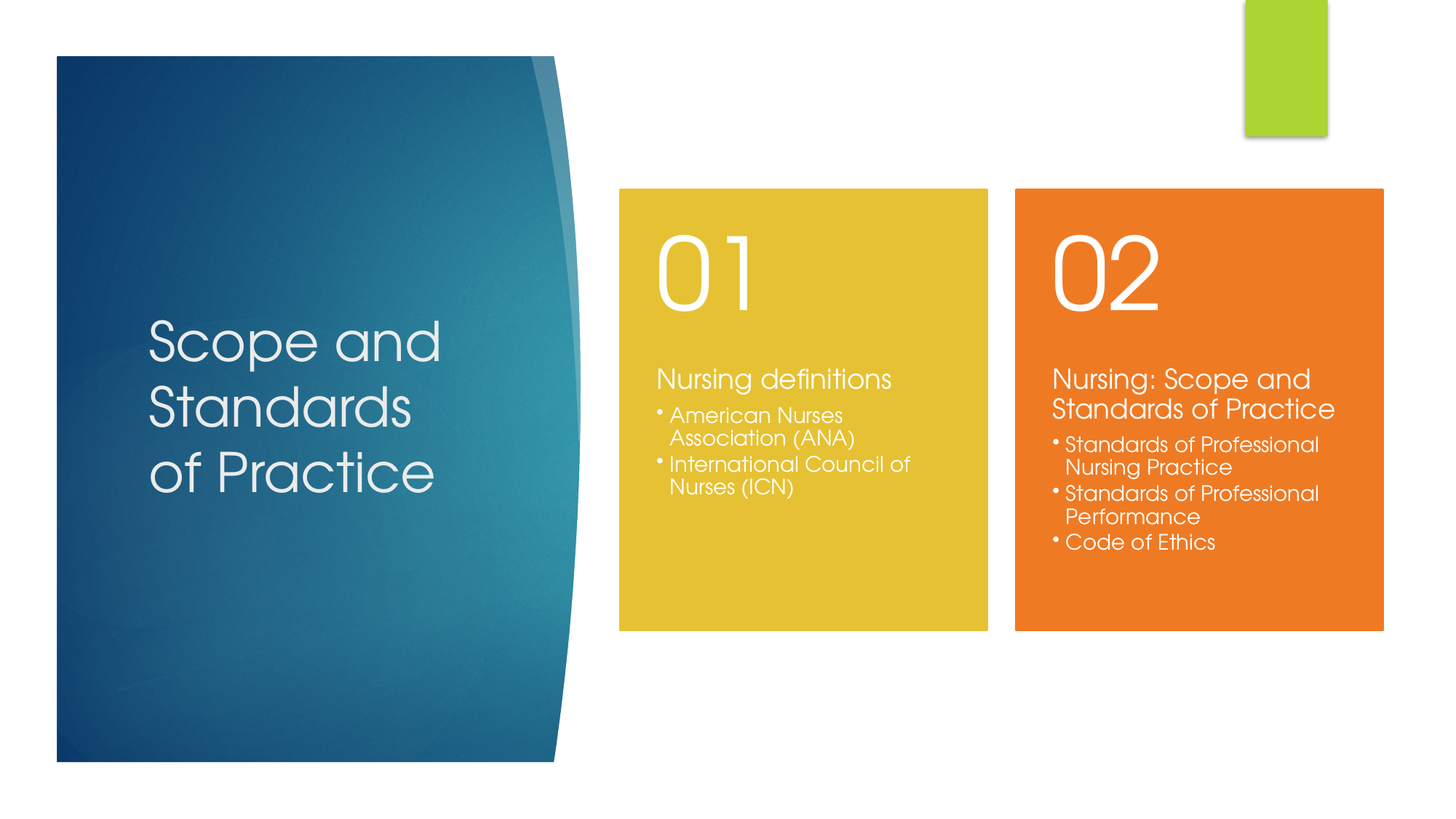

Nursing definitions
American Nurses Association (ANA)
International Council of Nurses (ICN)
01
Nursing: Scope and Standards of Practice
Standards of Professional Nursing Practice
Standards of Professional Performance
Code of Ethics
02
# Scope and Standards of Practice